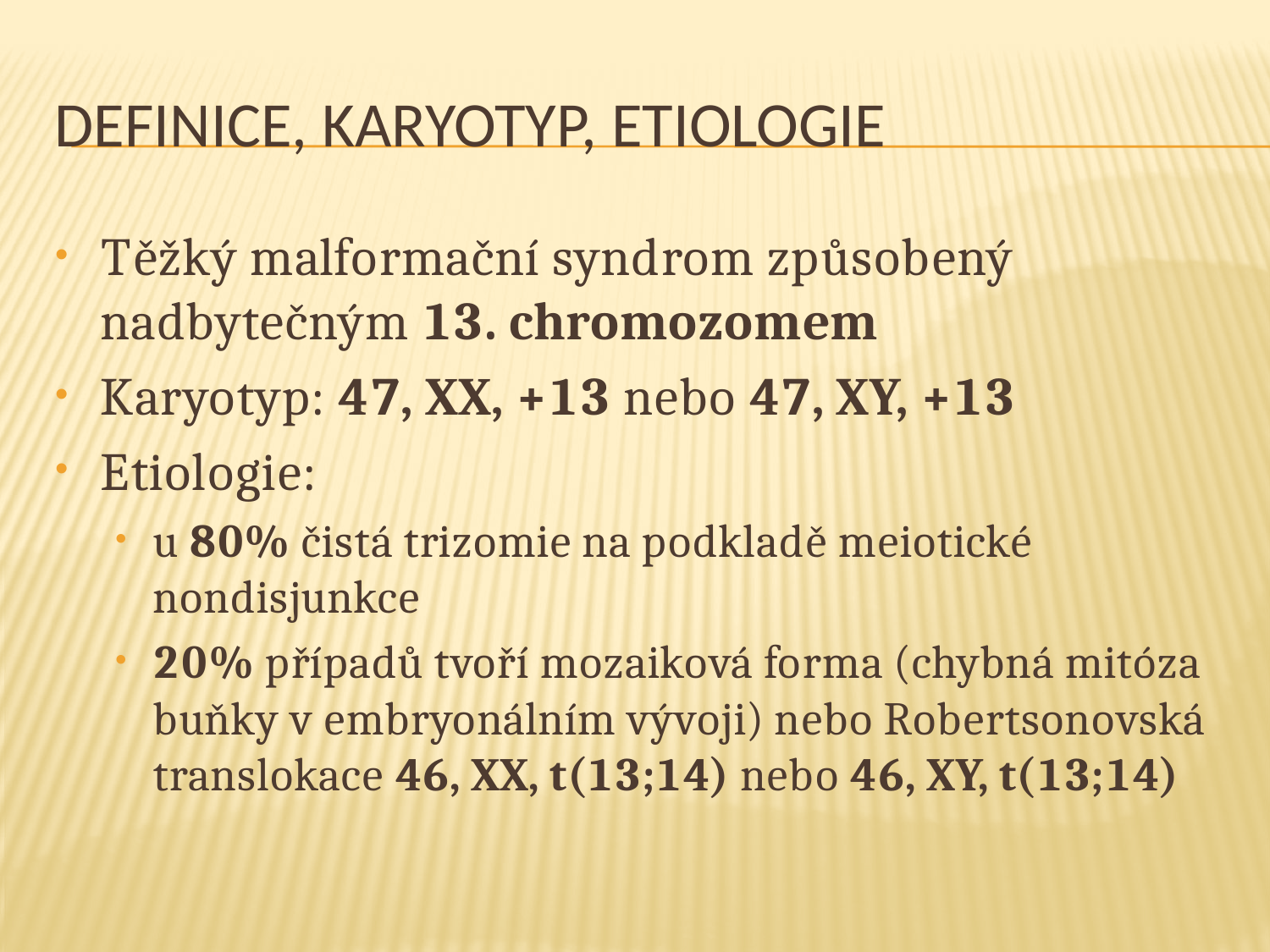

# Definice, karyotyp, etiologie
Těžký malformační syndrom způsobený nadbytečným 13. chromozomem
Karyotyp: 47, XX, +13 nebo 47, XY, +13
Etiologie:
u 80% čistá trizomie na podkladě meiotické nondisjunkce
20% případů tvoří mozaiková forma (chybná mitóza buňky v embryonálním vývoji) nebo Robertsonovská translokace 46, XX, t(13;14) nebo 46, XY, t(13;14)